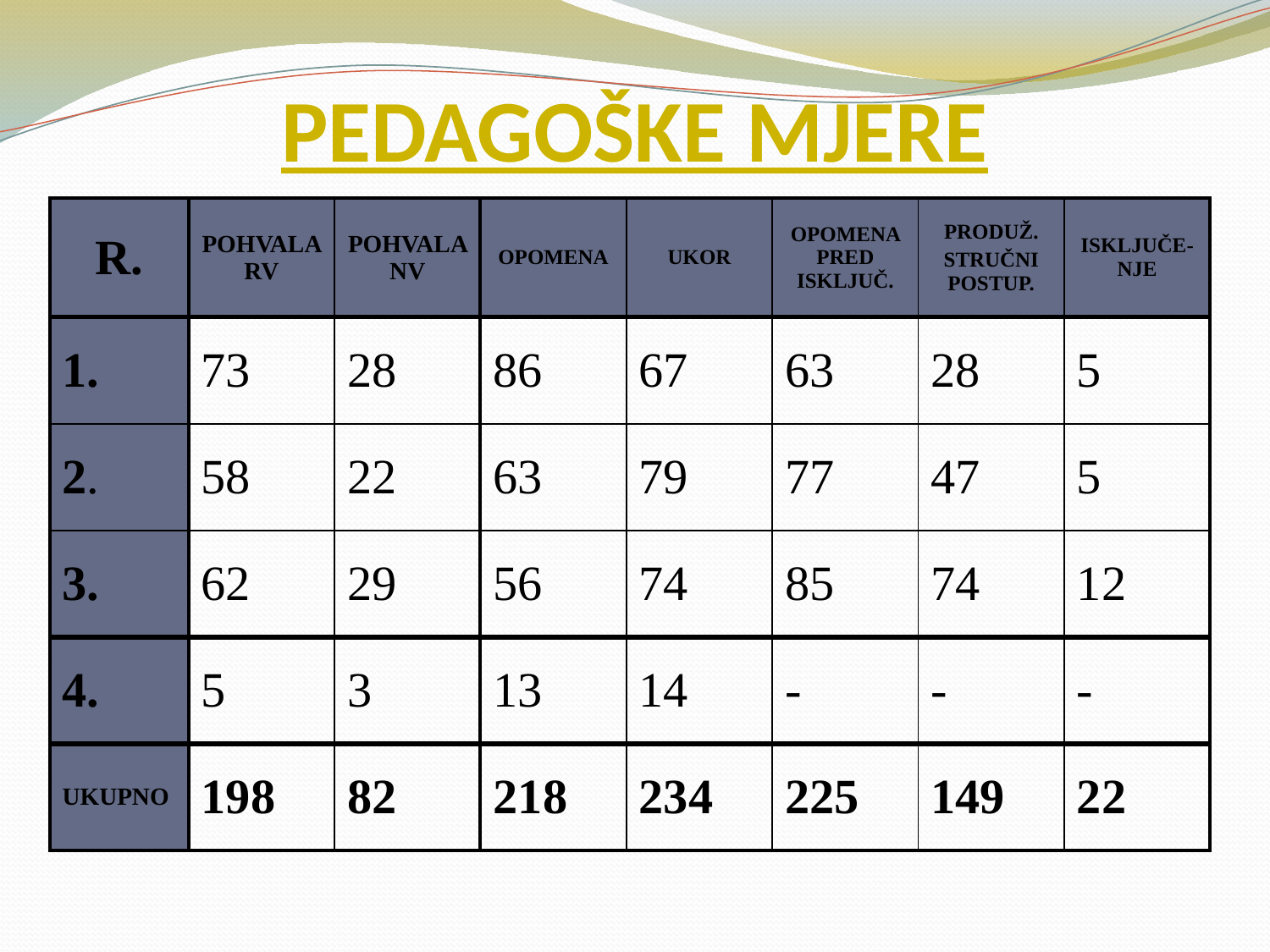

# PEDAGOŠKE MJERE
| R. | POHVALA RV | POHVALA NV | OPOMENA | UKOR | OPOMENA PRED ISKLJUČ. | PRODUŽ. STRUČNI POSTUP. | ISKLJUČE-NJE |
| --- | --- | --- | --- | --- | --- | --- | --- |
| 1. | 73 | 28 | 86 | 67 | 63 | 28 | 5 |
| 2. | 58 | 22 | 63 | 79 | 77 | 47 | 5 |
| 3. | 62 | 29 | 56 | 74 | 85 | 74 | 12 |
| 4. | 5 | 3 | 13 | 14 | - | - | - |
| UKUPNO | 198 | 82 | 218 | 234 | 225 | 149 | 22 |